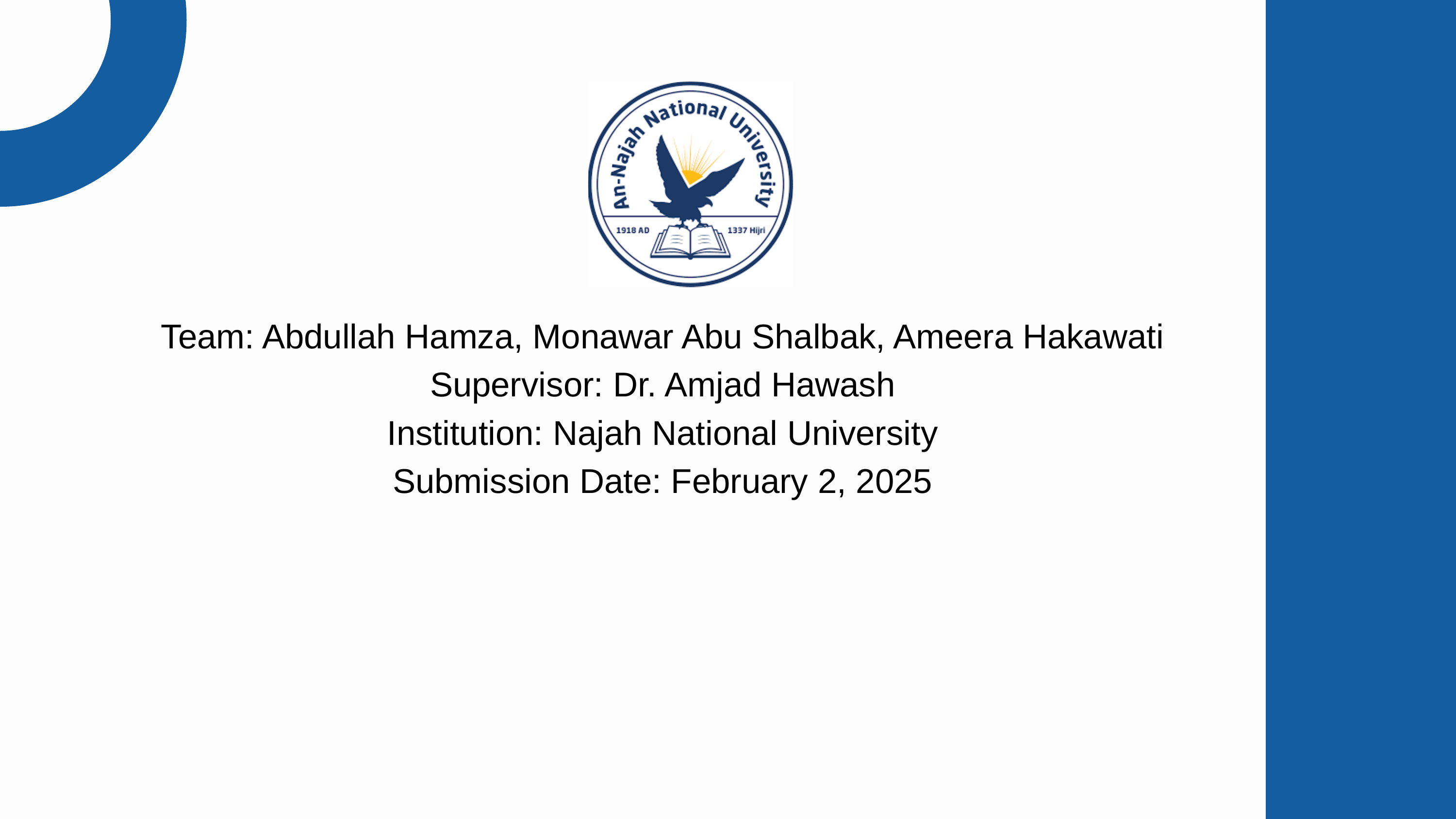

Team: Abdullah Hamza, Monawar Abu Shalbak, Ameera Hakawati
Supervisor: Dr. Amjad Hawash
Institution: Najah National University
Submission Date: February 2, 2025